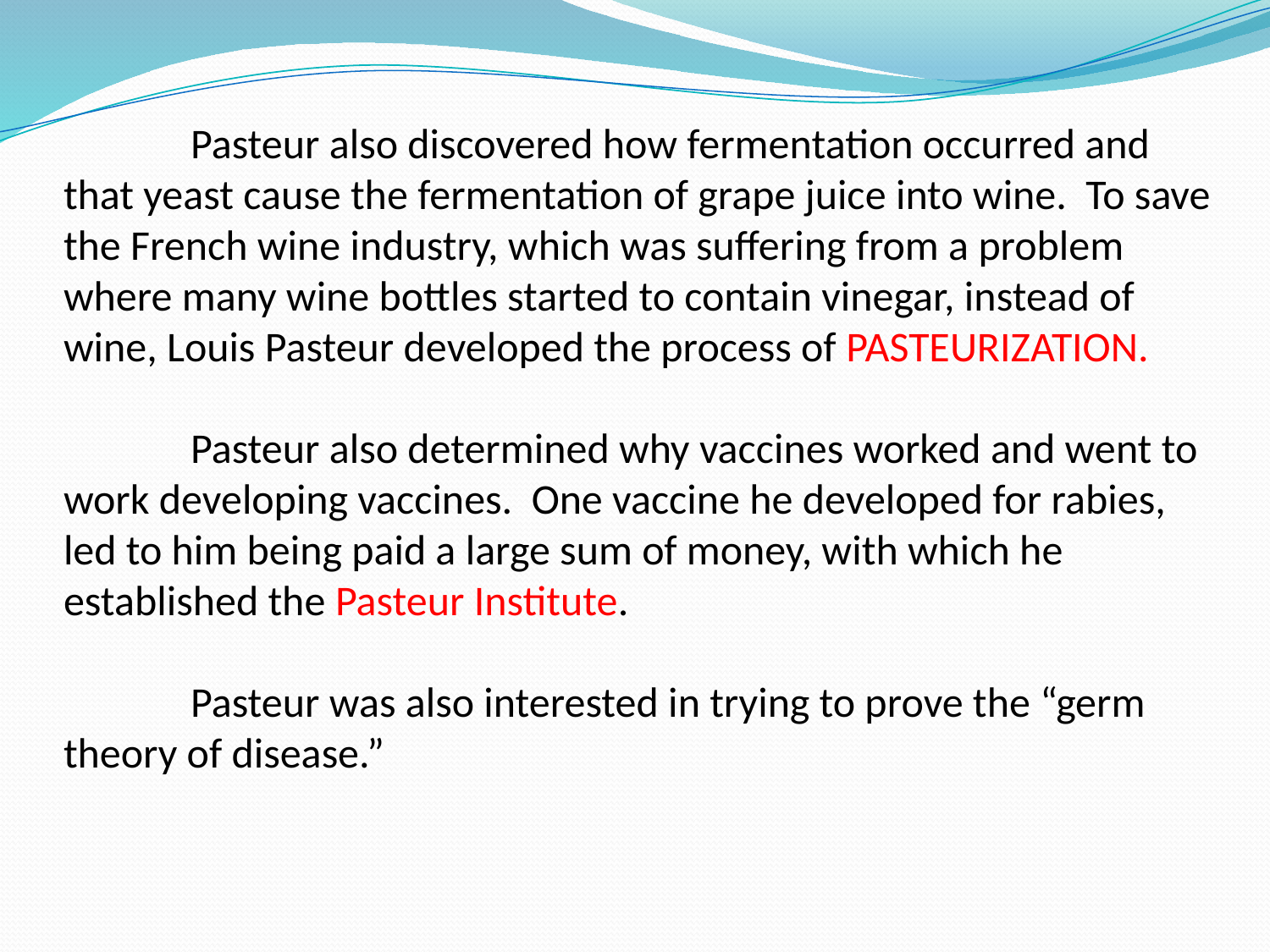

# Pasteur also discovered how fermentation occurred and that yeast cause the fermentation of grape juice into wine.  To save the French wine industry, which was suffering from a problem where many wine bottles started to contain vinegar, instead of wine, Louis Pasteur developed the process of PASTEURIZATION. Pasteur also determined why vaccines worked and went to work developing vaccines.  One vaccine he developed for rabies, led to him being paid a large sum of money, with which he established the Pasteur Institute. Pasteur was also interested in trying to prove the “germ theory of disease.”